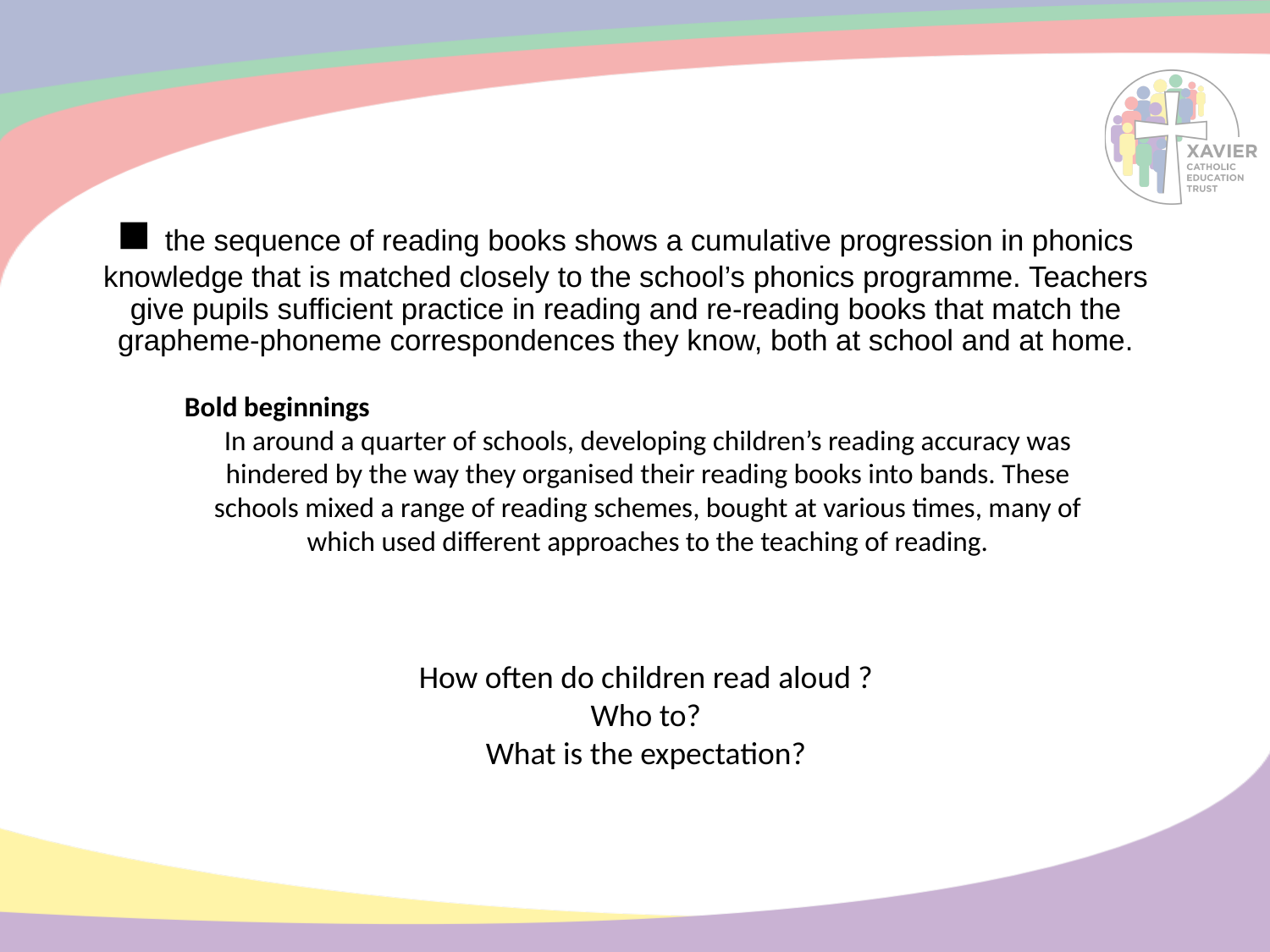

# ◼ the sequence of reading books shows a cumulative progression in phonics knowledge that is matched closely to the school’s phonics programme. Teachers give pupils sufficient practice in reading and re-reading books that match the grapheme-phoneme correspondences they know, both at school and at home.
Bold beginnings
In around a quarter of schools, developing children’s reading accuracy was hindered by the way they organised their reading books into bands. These schools mixed a range of reading schemes, bought at various times, many of which used different approaches to the teaching of reading.

How often do children read aloud ?
Who to?
What is the expectation?